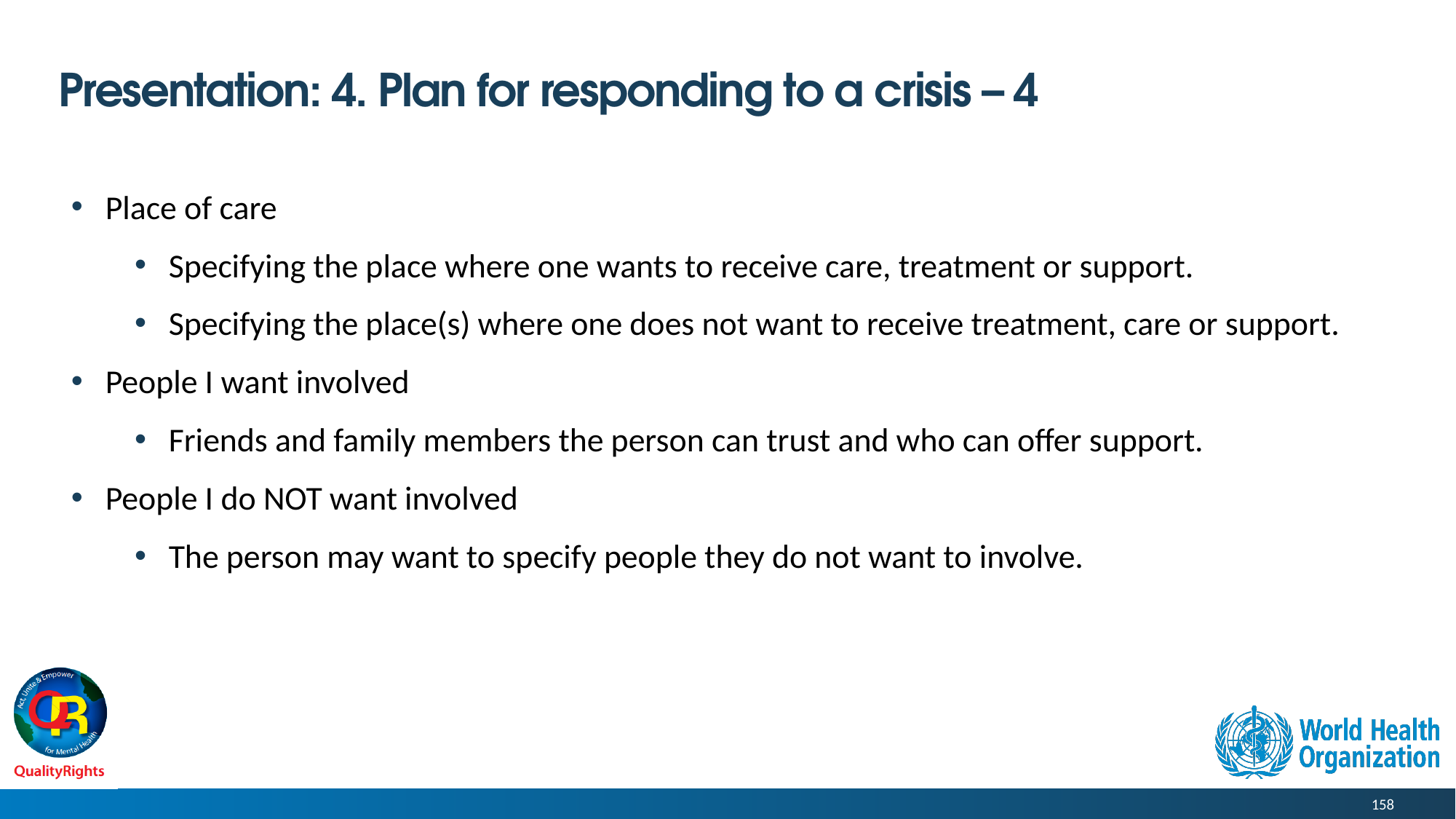

# Presentation: 4. Plan for responding to a crisis – 4
Place of care
Specifying the place where one wants to receive care, treatment or support.
Specifying the place(s) where one does not want to receive treatment, care or support.
People I want involved
Friends and family members the person can trust and who can offer support.
People I do NOT want involved
The person may want to specify people they do not want to involve.